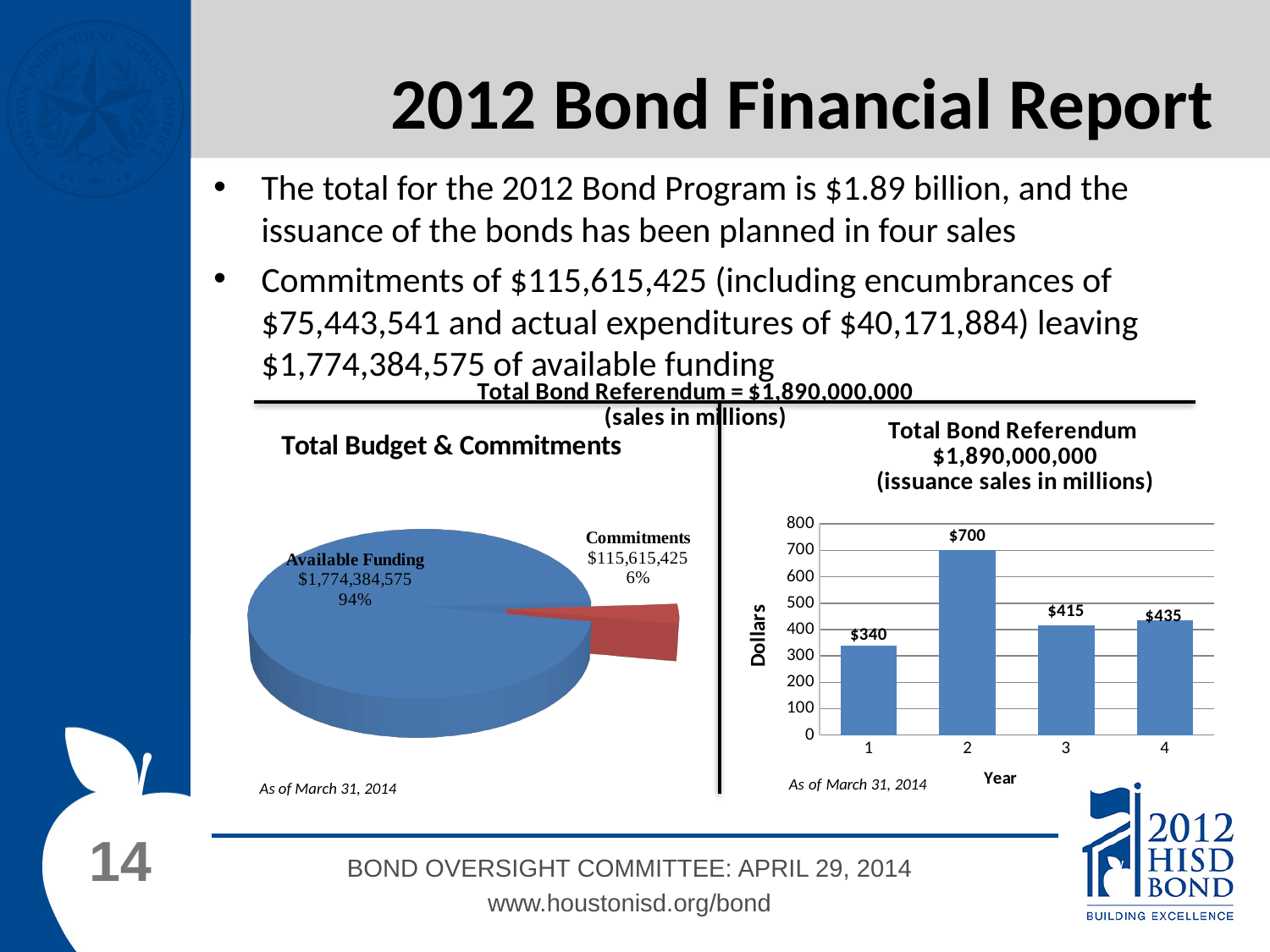

2012 Bond Financial Report
The total for the 2012 Bond Program is $1.89 billion, and the issuance of the bonds has been planned in four sales
Commitments of $115,615,425 (including encumbrances of $75,443,541 and actual expenditures of $40,171,884) leaving $1,774,384,575 of available funding

### Chart: Total Bond Referendum = $1,890,000,000
(sales in millions)

| Category |
|---|

### Chart: Total Bond Referendum  $1,890,000,000
(issuance sales in millions)

| Category |  |
|---|---|

[unsupported chart]

As of March 31, 2014